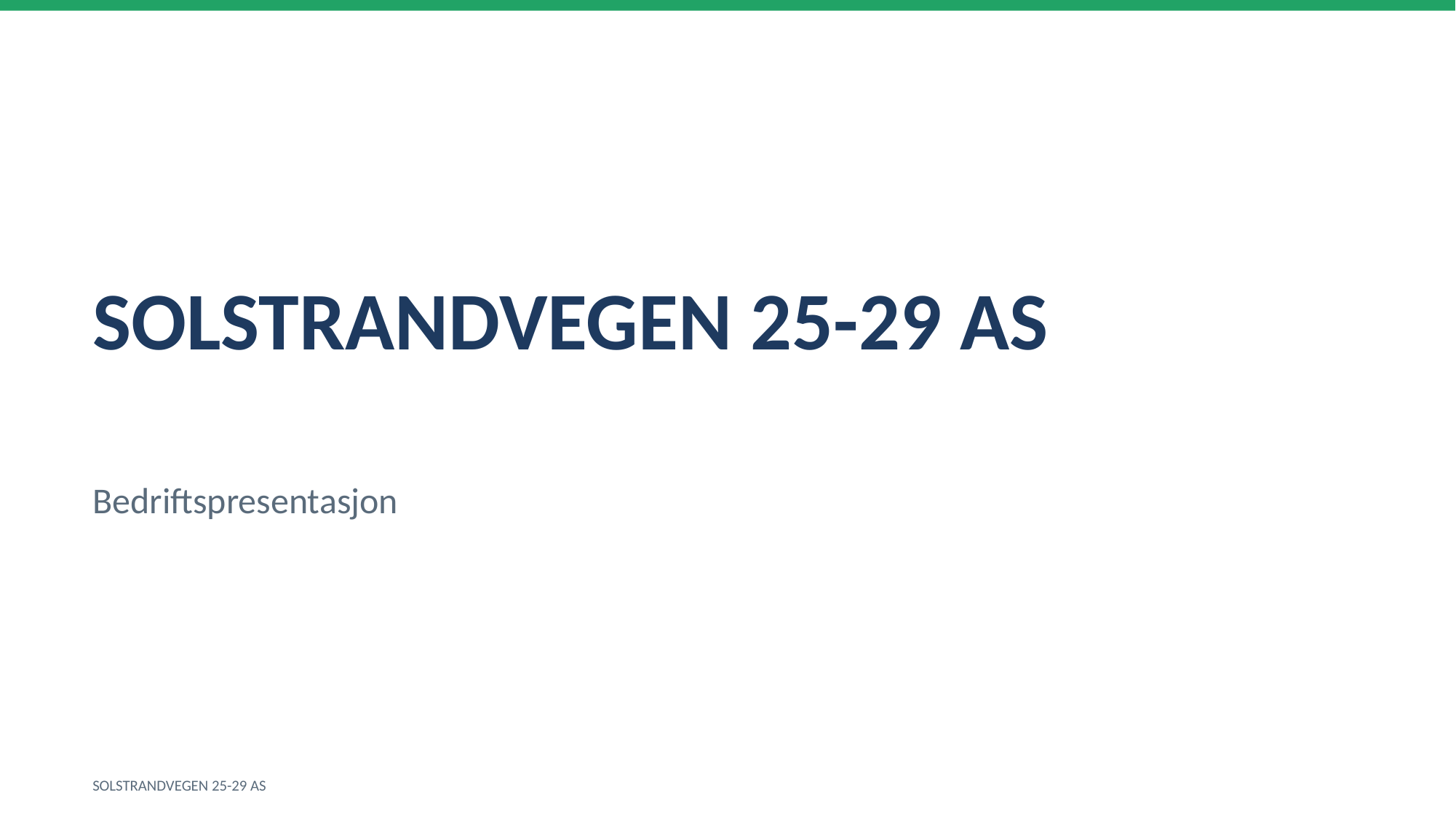

SOLSTRANDVEGEN 25-29 AS
Bedriftspresentasjon
SOLSTRANDVEGEN 25-29 AS